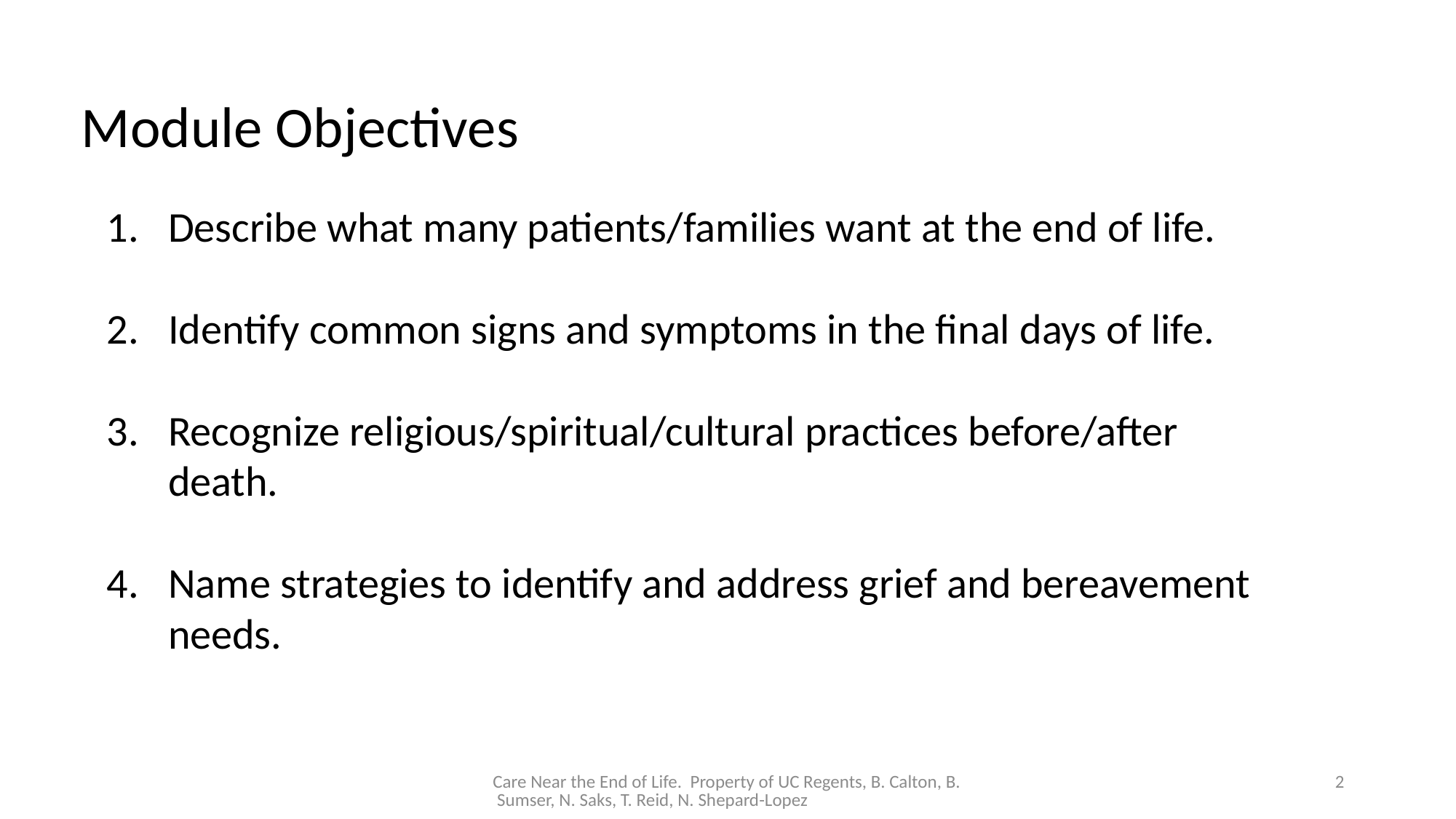

Module Objectives

Describe what many patients/families want at the end of life.

Identify common signs and symptoms in the final days of life.

Recognize religious/spiritual/cultural practices before/after death.

Name strategies to identify and address grief and bereavement needs.

Care Near the End of Life.  Property of UC Regents, B. Calton, B. Sumser, N. Saks, T. Reid, N. Shepard-Lopez
2